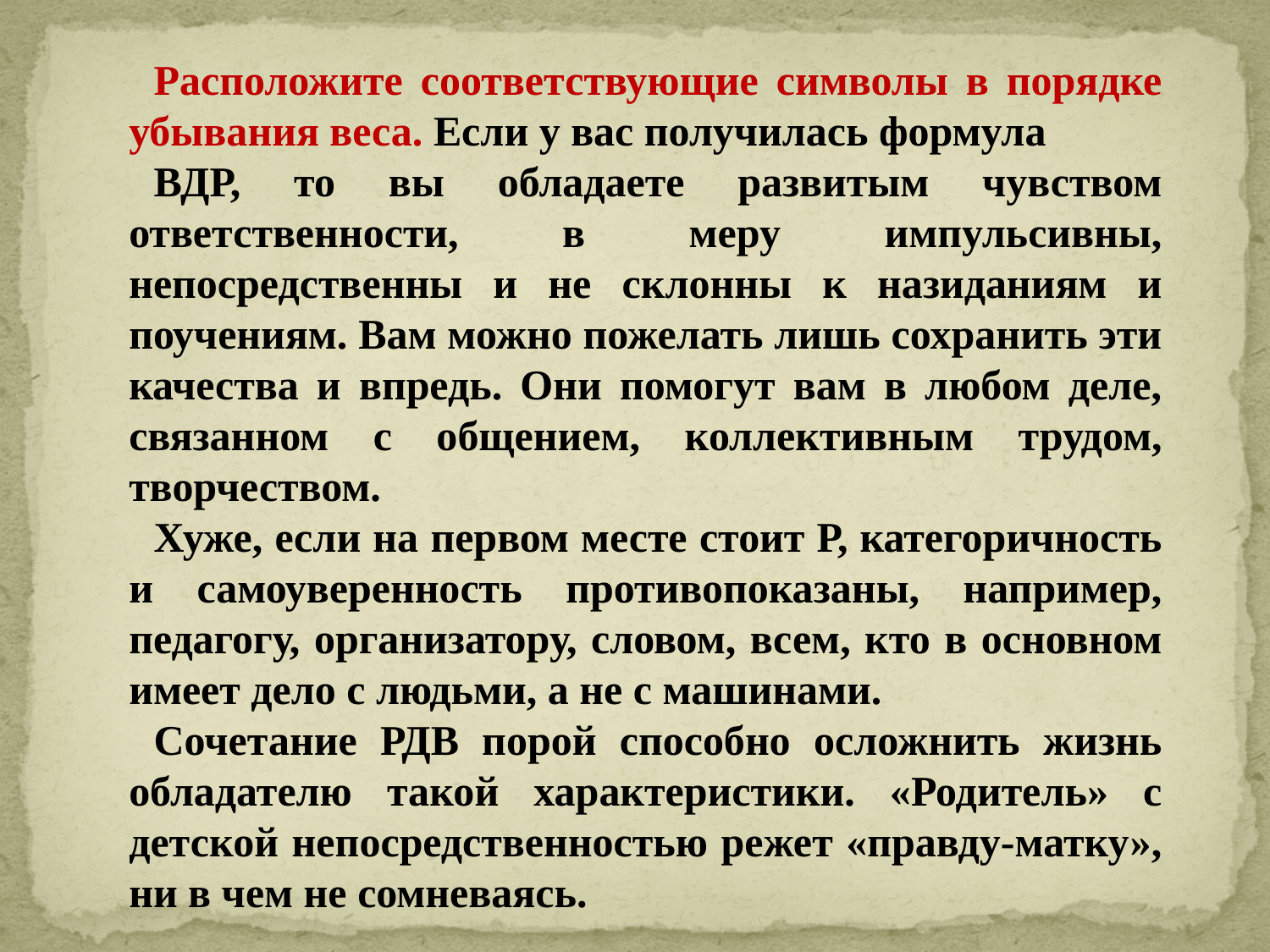

Расположите соответствующие символы в порядке убывания веса. Если у вас получилась формула
ВДР, то вы обладаете развитым чувством ответственности, в меру импульсивны, непосредственны и не склонны к назиданиям и поучениям. Вам можно пожелать лишь сохранить эти качества и впредь. Они помогут вам в любом деле, связанном с общением, коллективным трудом, творчеством.
Хуже, если на первом месте стоит Р, категоричность и самоуверенность противопоказаны, например, педагогу, организатору, словом, всем, кто в основном имеет дело с людьми, а не с машинами.
Сочетание РДВ порой способно осложнить жизнь обладателю такой характеристики. «Родитель» с детской непосредственностью режет «правду-матку», ни в чем не сомневаясь.